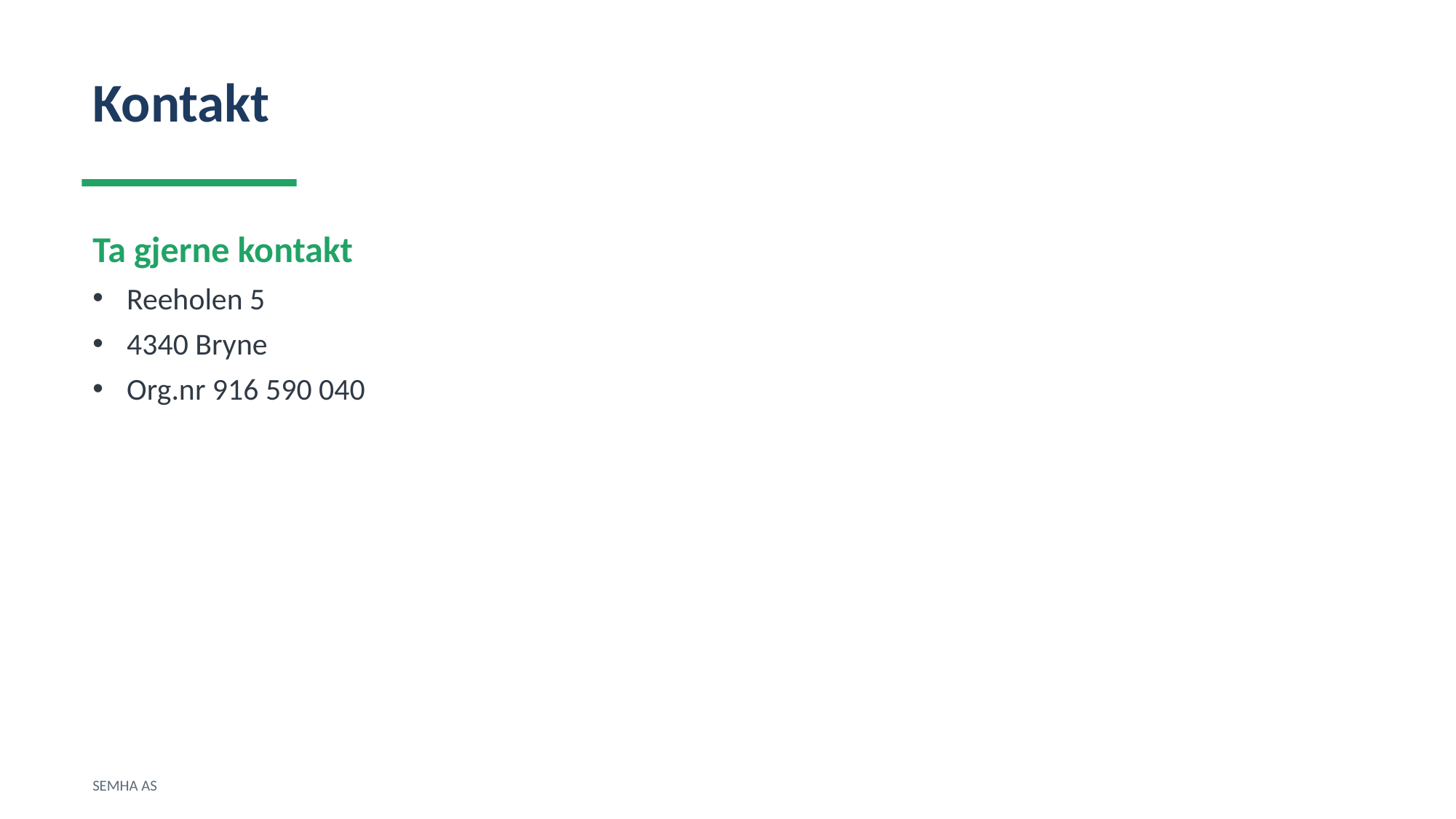

Kontakt

Ta gjerne kontakt
Reeholen 5
4340 Bryne
Org.nr 916 590 040
SEMHA AS